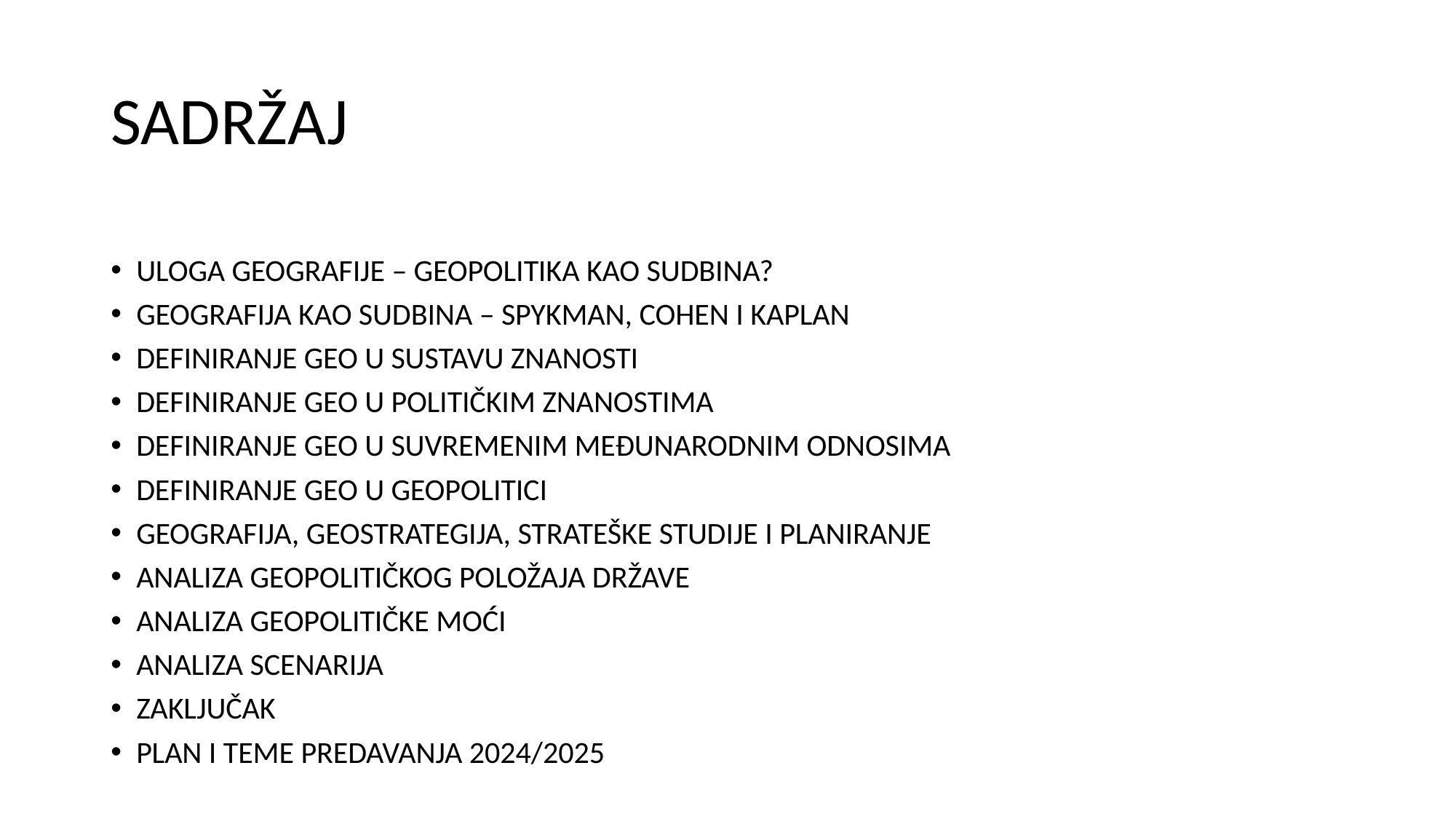

# SADRŽAJ

ULOGA GEOGRAFIJE – GEOPOLITIKA KAO SUDBINA?
GEOGRAFIJA KAO SUDBINA – SPYKMAN, COHEN I KAPLAN
DEFINIRANJE GEO U SUSTAVU ZNANOSTI
DEFINIRANJE GEO U POLITIČKIM ZNANOSTIMA
DEFINIRANJE GEO U SUVREMENIM MEĐUNARODNIM ODNOSIMA
DEFINIRANJE GEO U GEOPOLITICI
GEOGRAFIJA, GEOSTRATEGIJA, STRATEŠKE STUDIJE I PLANIRANJE
ANALIZA GEOPOLITIČKOG POLOŽAJA DRŽAVE
ANALIZA GEOPOLITIČKE MOĆI
ANALIZA SCENARIJA
ZAKLJUČAK
PLAN I TEME PREDAVANJA 2024/2025